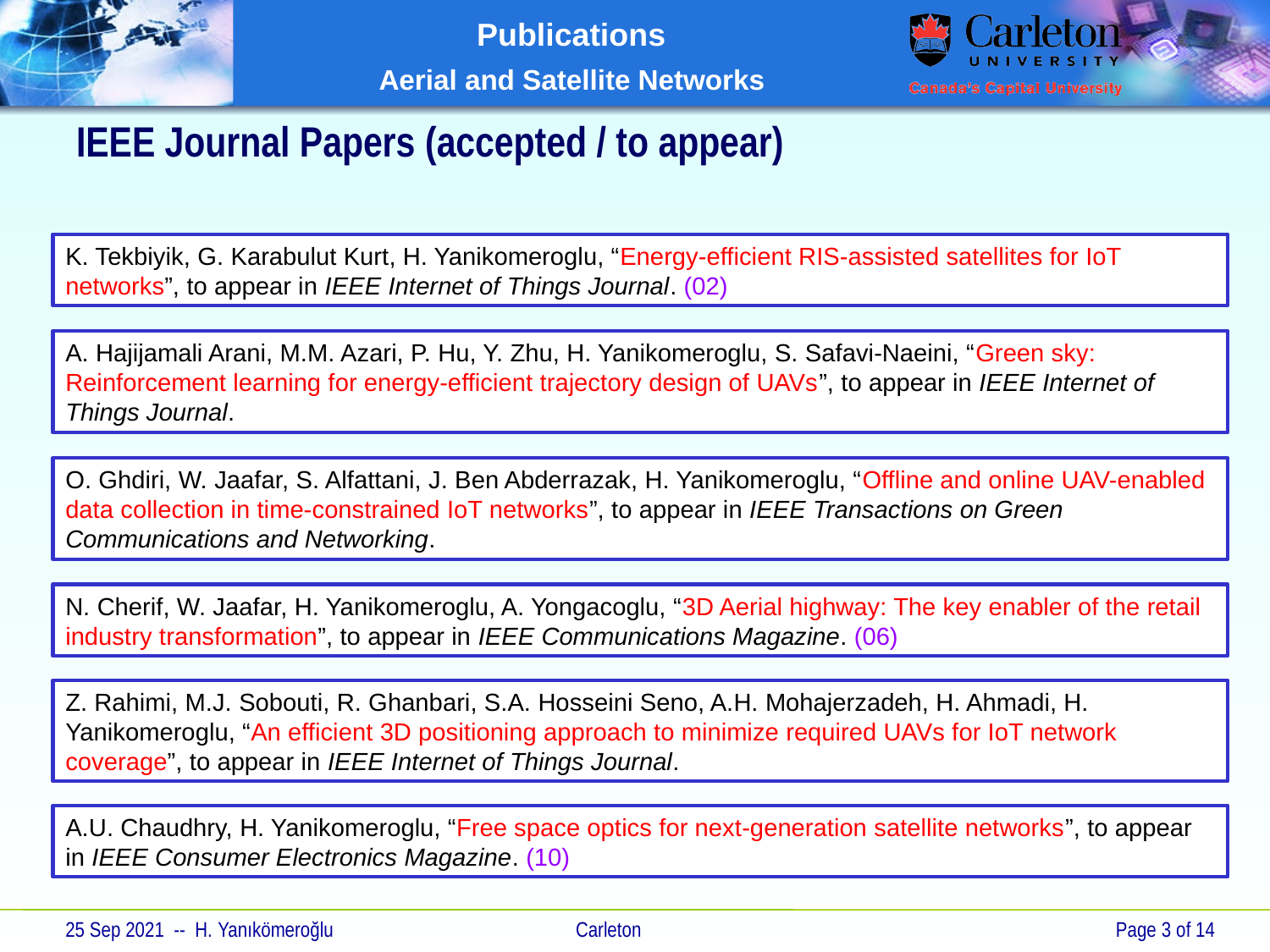

# IEEE Journal Papers (accepted / to appear)
K. Tekbiyik, G. Karabulut Kurt, H. Yanikomeroglu, “Energy-efficient RIS-assisted satellites for IoT networks”, to appear in IEEE Internet of Things Journal. (02)
A. Hajijamali Arani, M.M. Azari, P. Hu, Y. Zhu, H. Yanikomeroglu, S. Safavi-Naeini, “Green sky: Reinforcement learning for energy-efficient trajectory design of UAVs”, to appear in IEEE Internet of Things Journal.
O. Ghdiri, W. Jaafar, S. Alfattani, J. Ben Abderrazak, H. Yanikomeroglu, “Offline and online UAV-enabled data collection in time-constrained IoT networks”, to appear in IEEE Transactions on Green Communications and Networking.
N. Cherif, W. Jaafar, H. Yanikomeroglu, A. Yongacoglu, “3D Aerial highway: The key enabler of the retail industry transformation”, to appear in IEEE Communications Magazine. (06)
Z. Rahimi, M.J. Sobouti, R. Ghanbari, S.A. Hosseini Seno, A.H. Mohajerzadeh, H. Ahmadi, H. Yanikomeroglu, “An efficient 3D positioning approach to minimize required UAVs for IoT network coverage”, to appear in IEEE Internet of Things Journal.
A.U. Chaudhry, H. Yanikomeroglu, “Free space optics for next-generation satellite networks”, to appear in IEEE Consumer Electronics Magazine. (10)